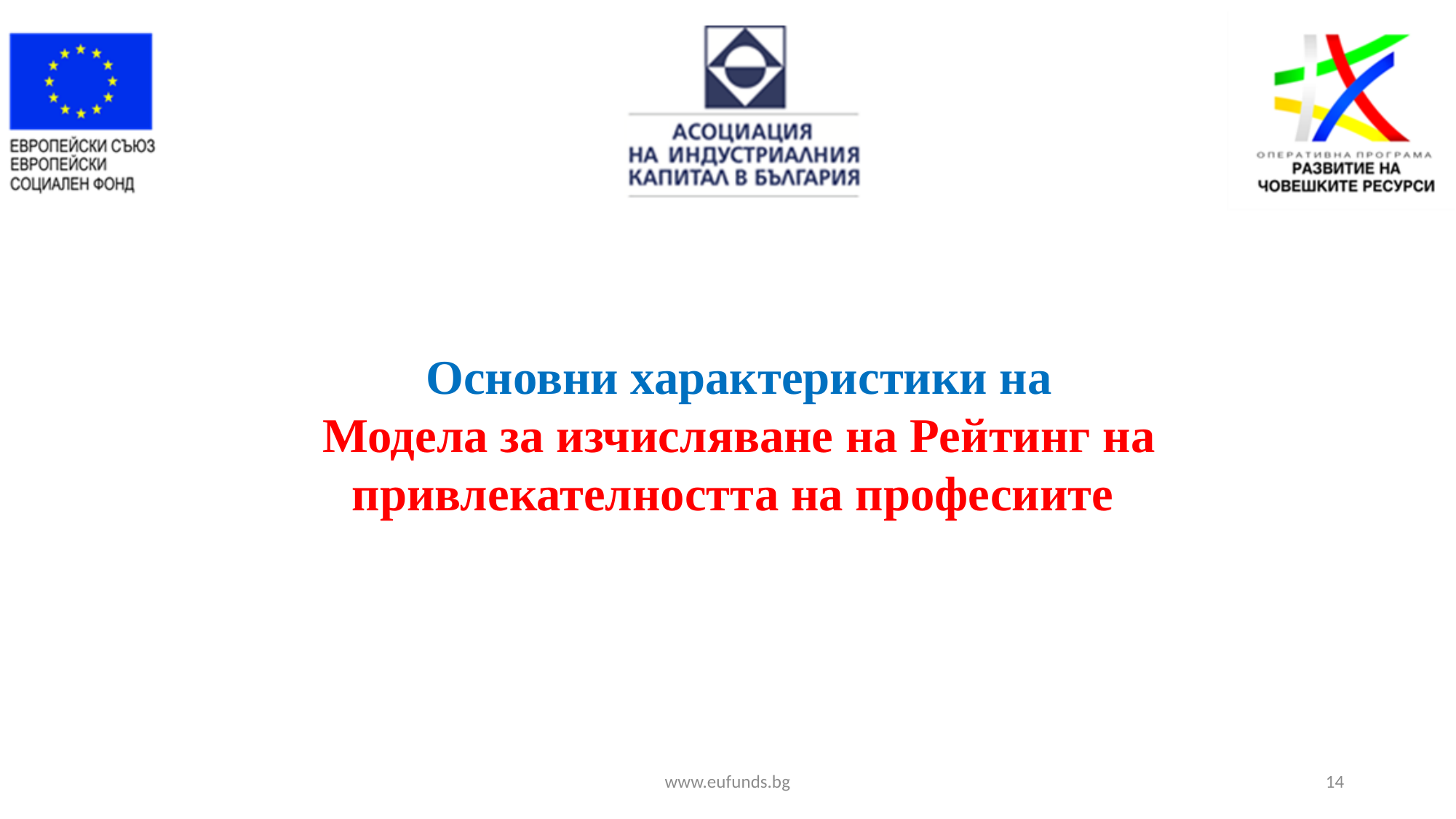

Основни характеристики на
Модела за изчисляване на Рейтинг на привлекателността на професиите
www.eufunds.bg
14